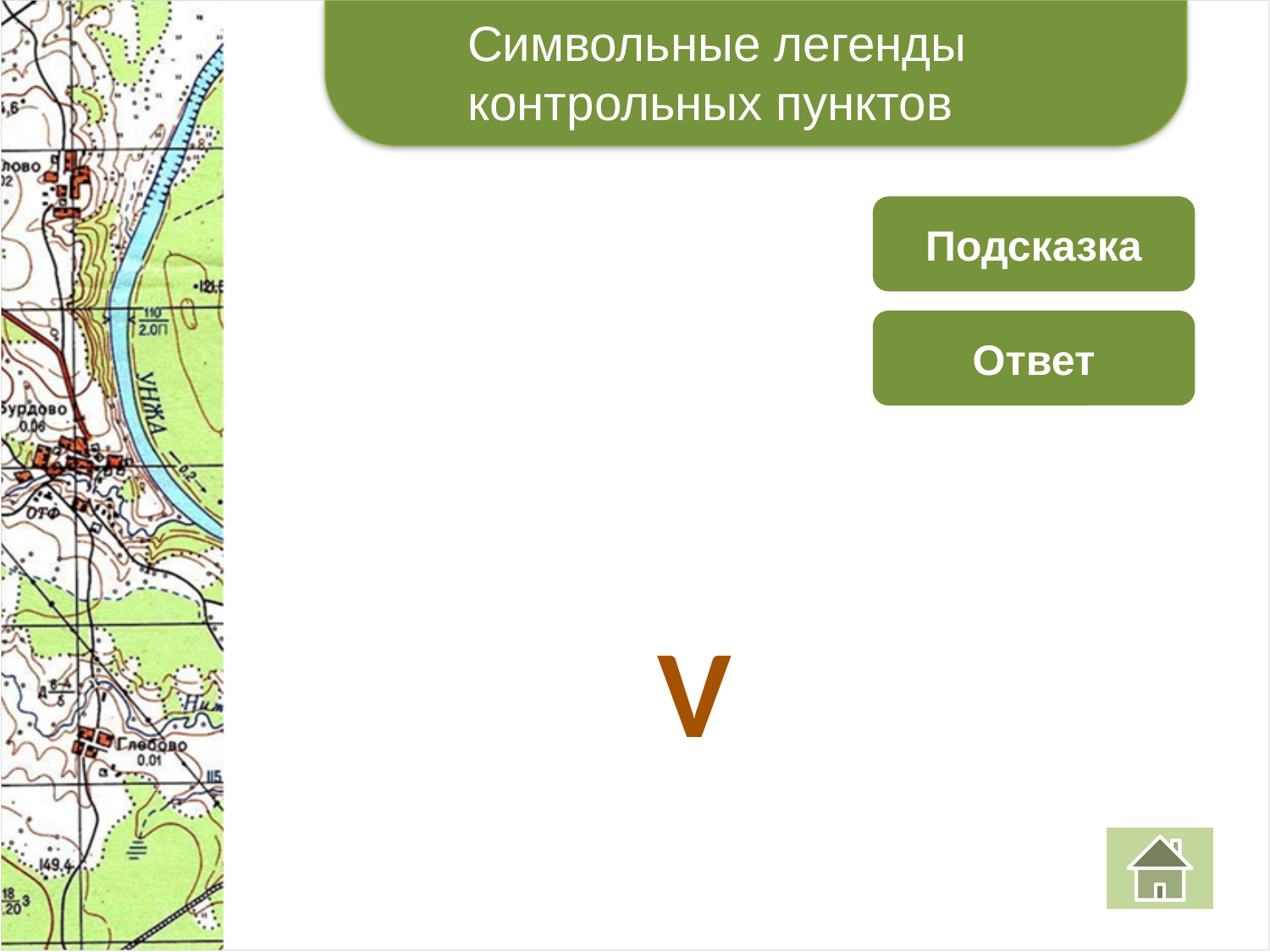

Символьные легенды
контрольных пунктов
Подсказка
Ответ
V